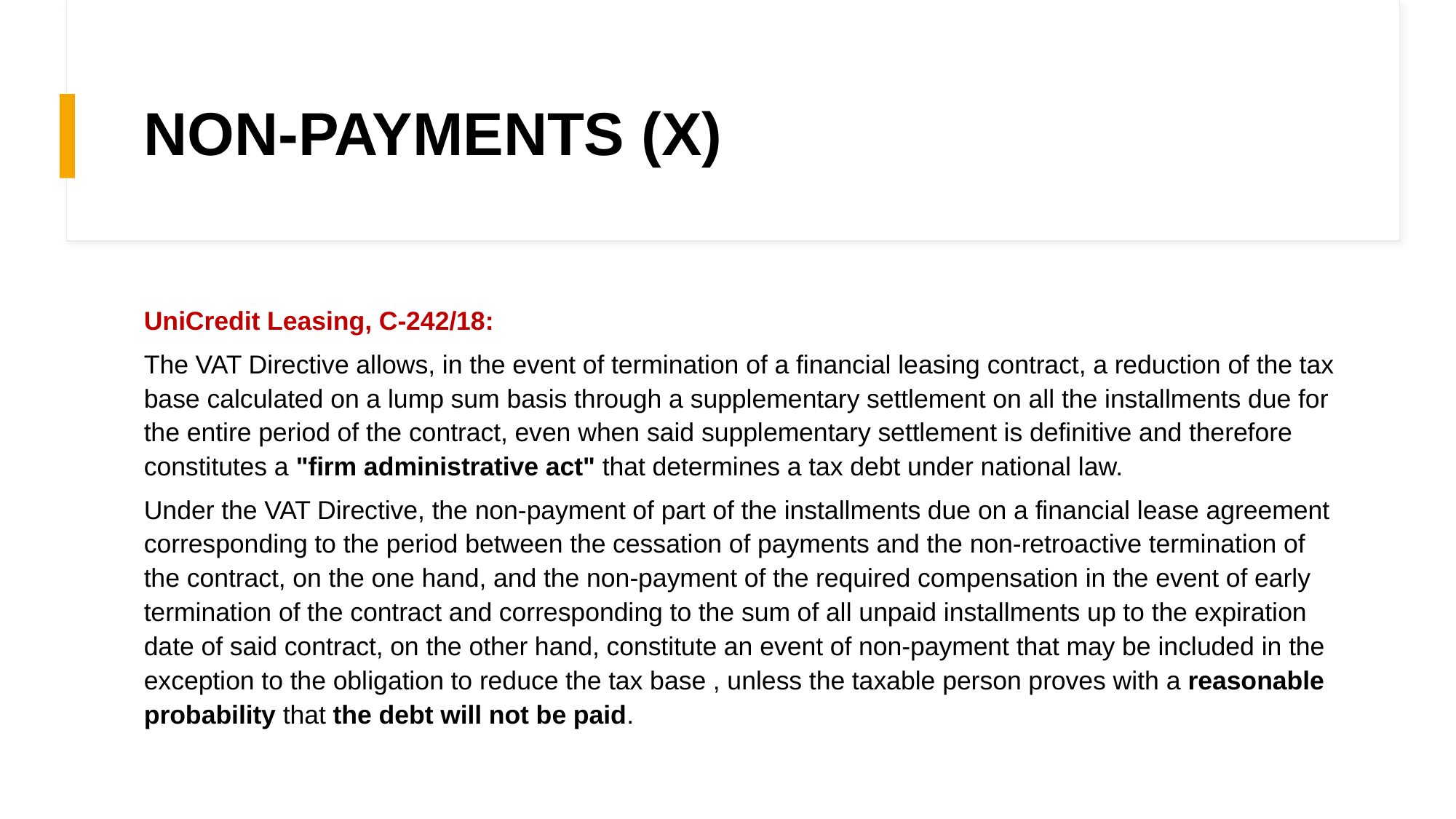

# NON-PAYMENTS (X)
UniCredit Leasing, C-242/18:
The VAT Directive allows, in the event of termination of a financial leasing contract, a reduction of the tax base calculated on a lump sum basis through a supplementary settlement on all the installments due for the entire period of the contract, even when said supplementary settlement is definitive and therefore constitutes a "firm administrative act" that determines a tax debt under national law.
Under the VAT Directive, the non-payment of part of the installments due on a financial lease agreement corresponding to the period between the cessation of payments and the non-retroactive termination of the contract, on the one hand, and the non-payment of the required compensation in the event of early termination of the contract and corresponding to the sum of all unpaid installments up to the expiration date of said contract, on the other hand, constitute an event of non-payment that may be included in the exception to the obligation to reduce the tax base , unless the taxable person proves with a reasonable probability that the debt will not be paid.